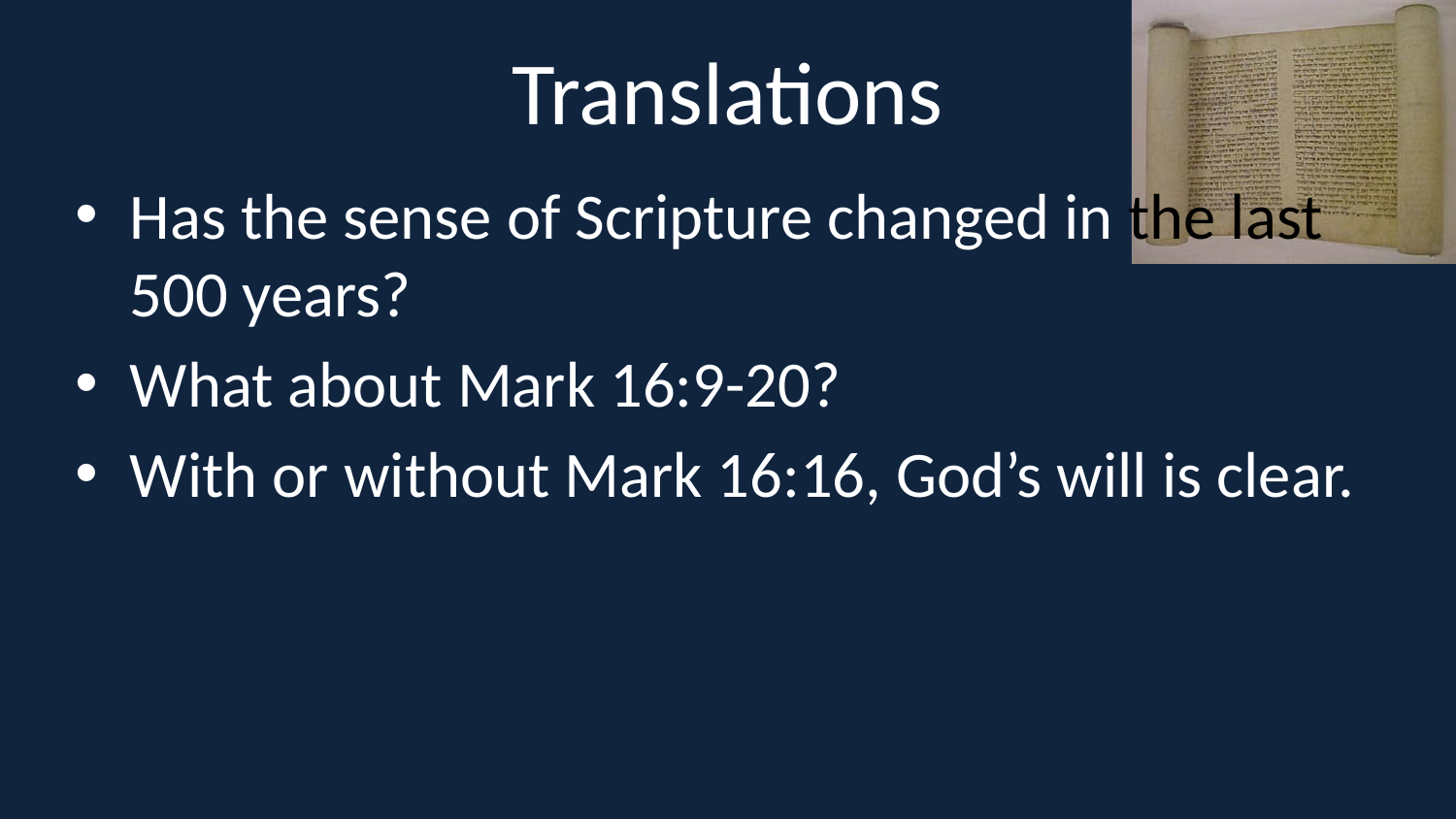

# Translations
Has the sense of Scripture changed in the last 500 years?
What about Mark 16:9-20?
With or without Mark 16:16, God’s will is clear.